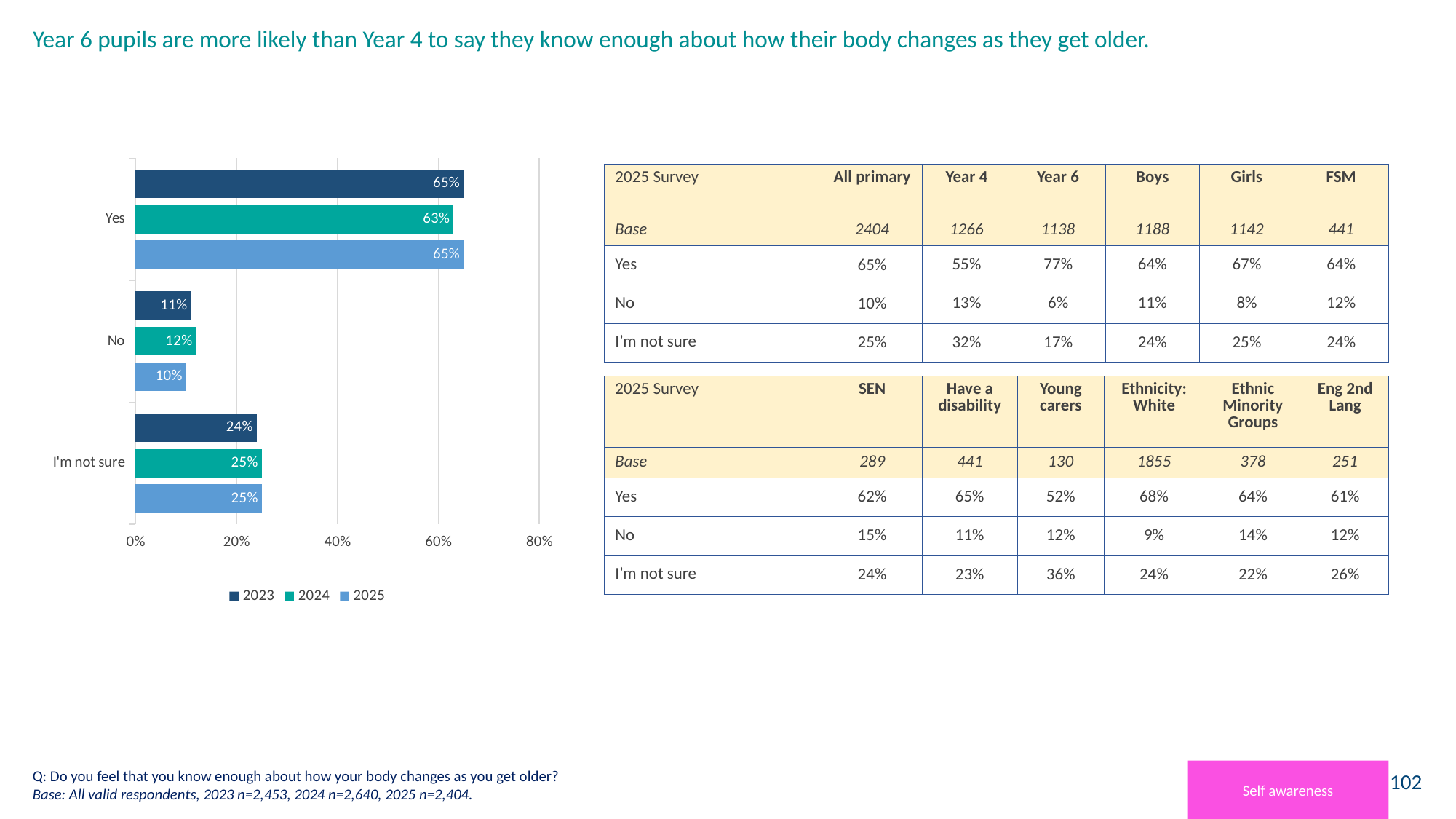

# Year 6 pupils are more likely than Year 4 to say they know enough about how their body changes as they get older.

### Chart

| Category | 2025 | 2024 | 2023 |
|---|---|---|---|
| I'm not sure | 0.25 | 0.25 | 0.24 |
| No | 0.1 | 0.12 | 0.11 |
| Yes | 0.65 | 0.63 | 0.65 |
| 2025 Survey | All primary | Year 4 | Year 6 | Boys | Girls | FSM |
| --- | --- | --- | --- | --- | --- | --- |
| Base | 2404 | 1266 | 1138 | 1188 | 1142 | 441 |
| Yes | 65% | 55% | 77% | 64% | 67% | 64% |
| No | 10% | 13% | 6% | 11% | 8% | 12% |
| I’m not sure | 25% | 32% | 17% | 24% | 25% | 24% |

| 2025 Survey | SEN | Have a disability | Young carers | Ethnicity: White | Ethnic Minority Groups | Eng 2nd Lang |
| --- | --- | --- | --- | --- | --- | --- |
| Base | 289 | 441 | 130 | 1855 | 378 | 251 |
| Yes | 62% | 65% | 52% | 68% | 64% | 61% |
| No | 15% | 11% | 12% | 9% | 14% | 12% |
| I’m not sure | 24% | 23% | 36% | 24% | 22% | 26% |
Q: Do you feel that you know enough about how your body changes as you get older?
Base: All valid respondents, 2023 n=2,453, 2024 n=2,640, 2025 n=2,404.
Self awareness